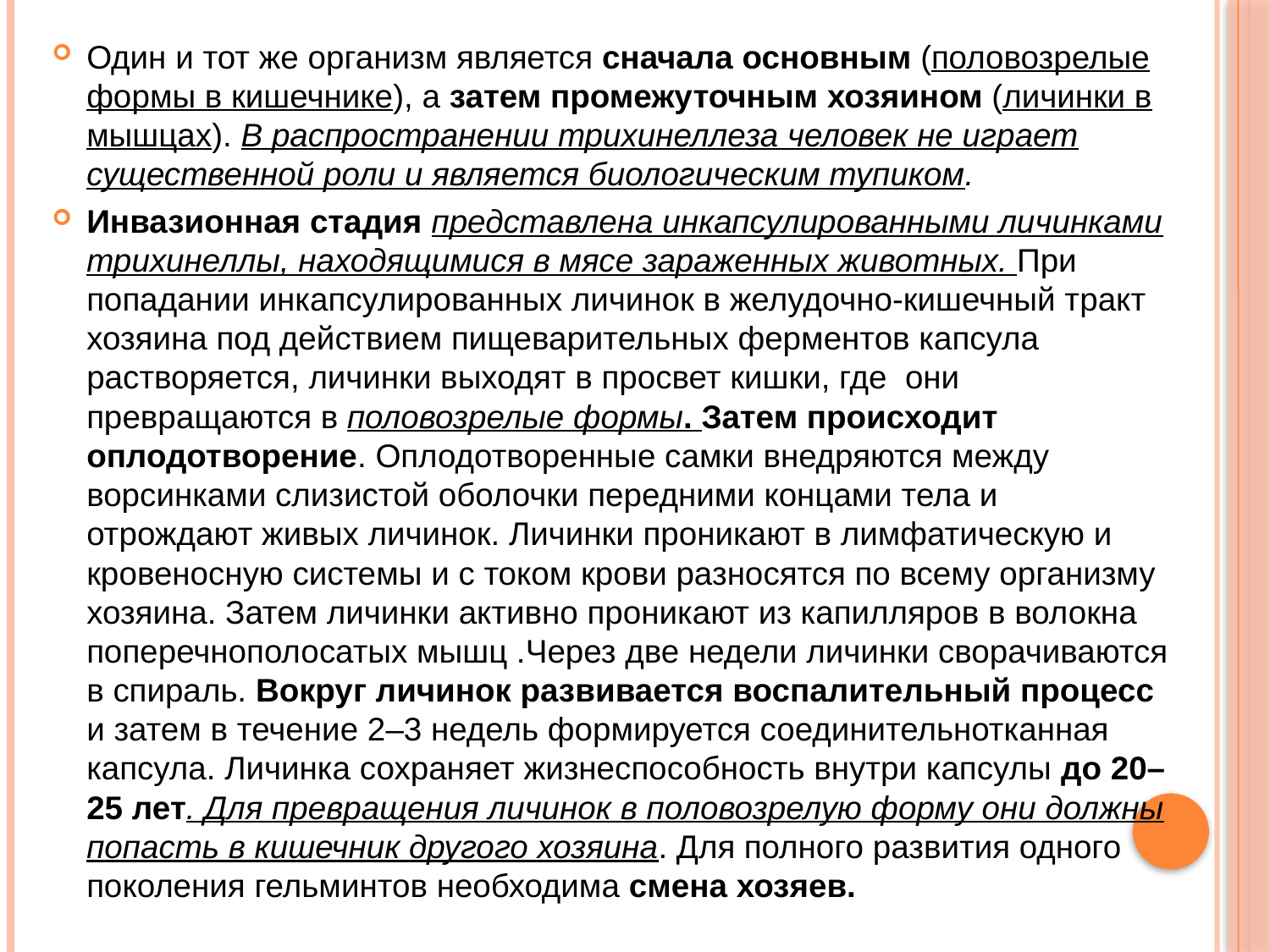

Один и тот же организм является сначала основным (половозрелые формы в кишечнике), а затем промежуточным хозяином (личинки в мышцах). В распространении трихинеллеза человек не играет существенной роли и является биологическим тупиком.
Инвазионная стадия представлена инкапсулированными личинками трихинеллы, находящимися в мясе зараженных животных. При попадании инкапсулированных личинок в желудочно-кишечный тракт хозяина под действием пищеварительных ферментов капсула растворяется, личинки выходят в просвет кишки, где  они превращаются в половозрелые формы. Затем происходит оплодотворение. Оплодотворенные самки внедряются между ворсинками слизистой оболочки передними концами тела и отрождают живых личинок. Личинки проникают в лимфатическую и кровеносную системы и с током крови разносятся по всему организму хозяина. Затем личинки активно проникают из капилляров в волокна поперечнополосатых мышц .Через две недели личинки сворачиваются в спираль. Вокруг личинок развивается воспалительный процесс и затем в течение 2–3 недель формируется соединительнотканная капсула. Личинка сохраняет жизнеспособность внутри капсулы до 20–25 лет. Для превращения личинок в половозрелую форму они должны попасть в кишечник другого хозяина. Для полного развития одного поколения гельминтов необходима смена хозяев.
#